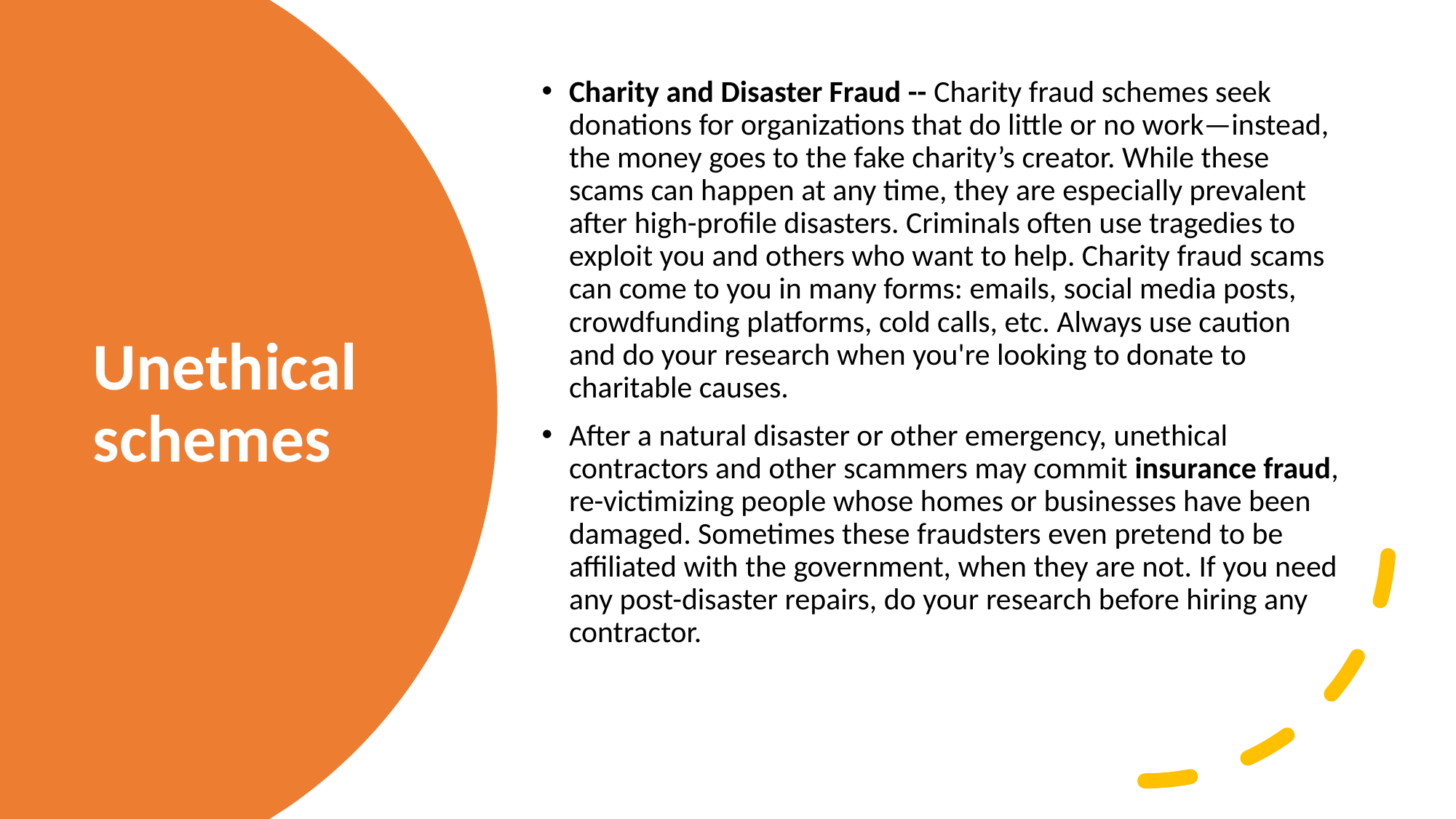

Charity and Disaster Fraud -- Charity fraud schemes seek donations for organizations that do little or no work—instead, the money goes to the fake charity’s creator. While these scams can happen at any time, they are especially prevalent after high-profile disasters. Criminals often use tragedies to exploit you and others who want to help. Charity fraud scams can come to you in many forms: emails, social media posts, crowdfunding platforms, cold calls, etc. Always use caution and do your research when you're looking to donate to charitable causes.
After a natural disaster or other emergency, unethical contractors and other scammers may commit insurance fraud, re-victimizing people whose homes or businesses have been damaged. Sometimes these fraudsters even pretend to be affiliated with the government, when they are not. If you need any post-disaster repairs, do your research before hiring any contractor.

# Unethical schemes